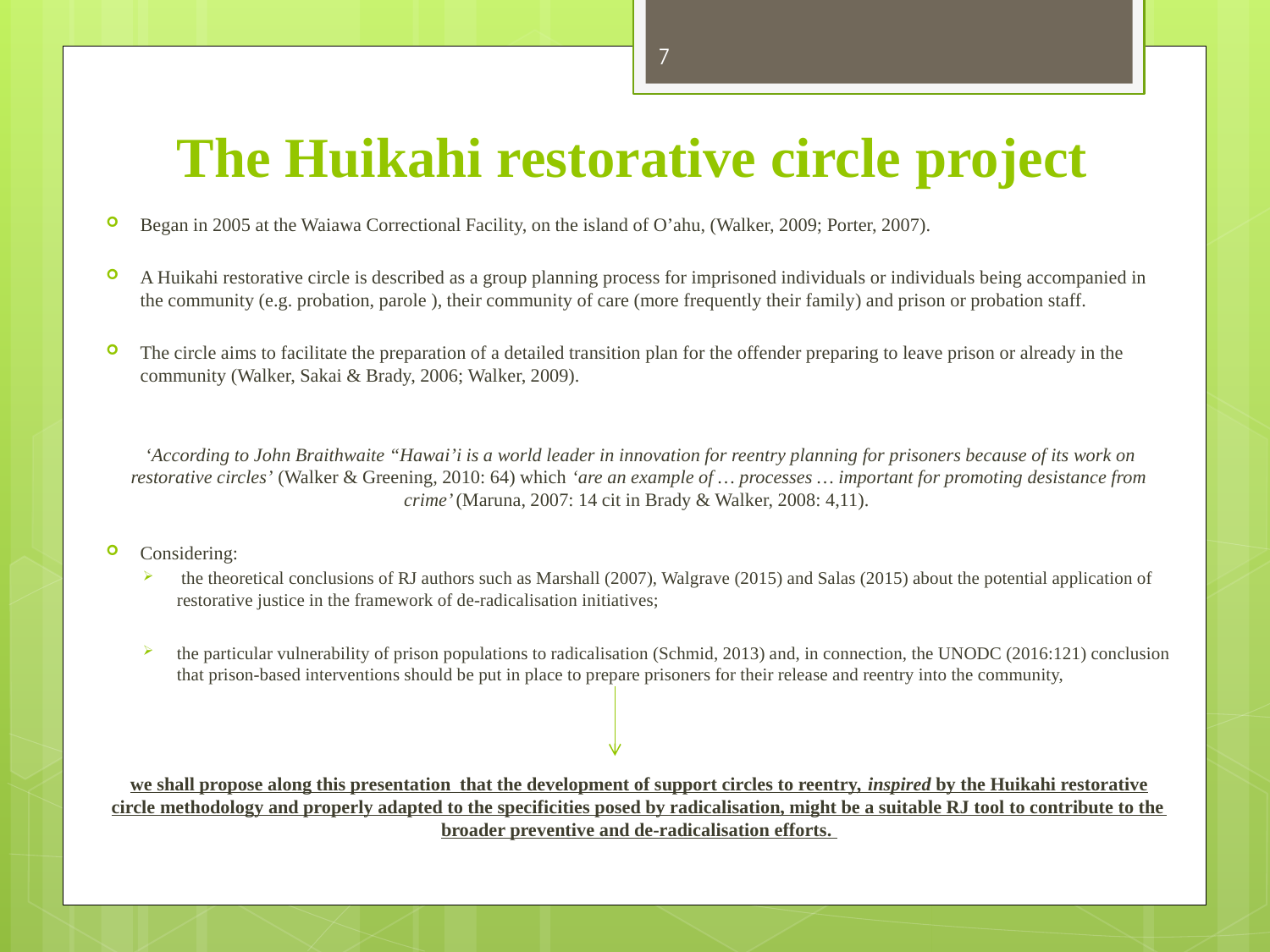

7
# The Huikahi restorative circle project
Began in 2005 at the Waiawa Correctional Facility, on the island of O’ahu, (Walker, 2009; Porter, 2007).

A Huikahi restorative circle is described as a group planning process for imprisoned individuals or individuals being accompanied in the community (e.g. probation, parole ), their community of care (more frequently their family) and prison or probation staff.

The circle aims to facilitate the preparation of a detailed transition plan for the offender preparing to leave prison or already in the community (Walker, Sakai & Brady, 2006; Walker, 2009).

 ‘According to John Braithwaite “Hawai’i is a world leader in innovation for reentry planning for prisoners because of its work on restorative circles’ (Walker & Greening, 2010: 64) which ‘are an example of … processes … important for promoting desistance from crime’ (Maruna, 2007: 14 cit in Brady & Walker, 2008: 4,11).

Considering:
 the theoretical conclusions of RJ authors such as Marshall (2007), Walgrave (2015) and Salas (2015) about the potential application of restorative justice in the framework of de-radicalisation initiatives;

the particular vulnerability of prison populations to radicalisation (Schmid, 2013) and, in connection, the UNODC (2016:121) conclusion that prison-based interventions should be put in place to prepare prisoners for their release and reentry into the community,

we shall propose along this presentation  that the development of support circles to reentry, inspired by the Huikahi restorative circle methodology and properly adapted to the specificities posed by radicalisation, might be a suitable RJ tool to contribute to the broader preventive and de-radicalisation efforts.

Pereira, A. (2017). IIRP Europe Conference - Dublin